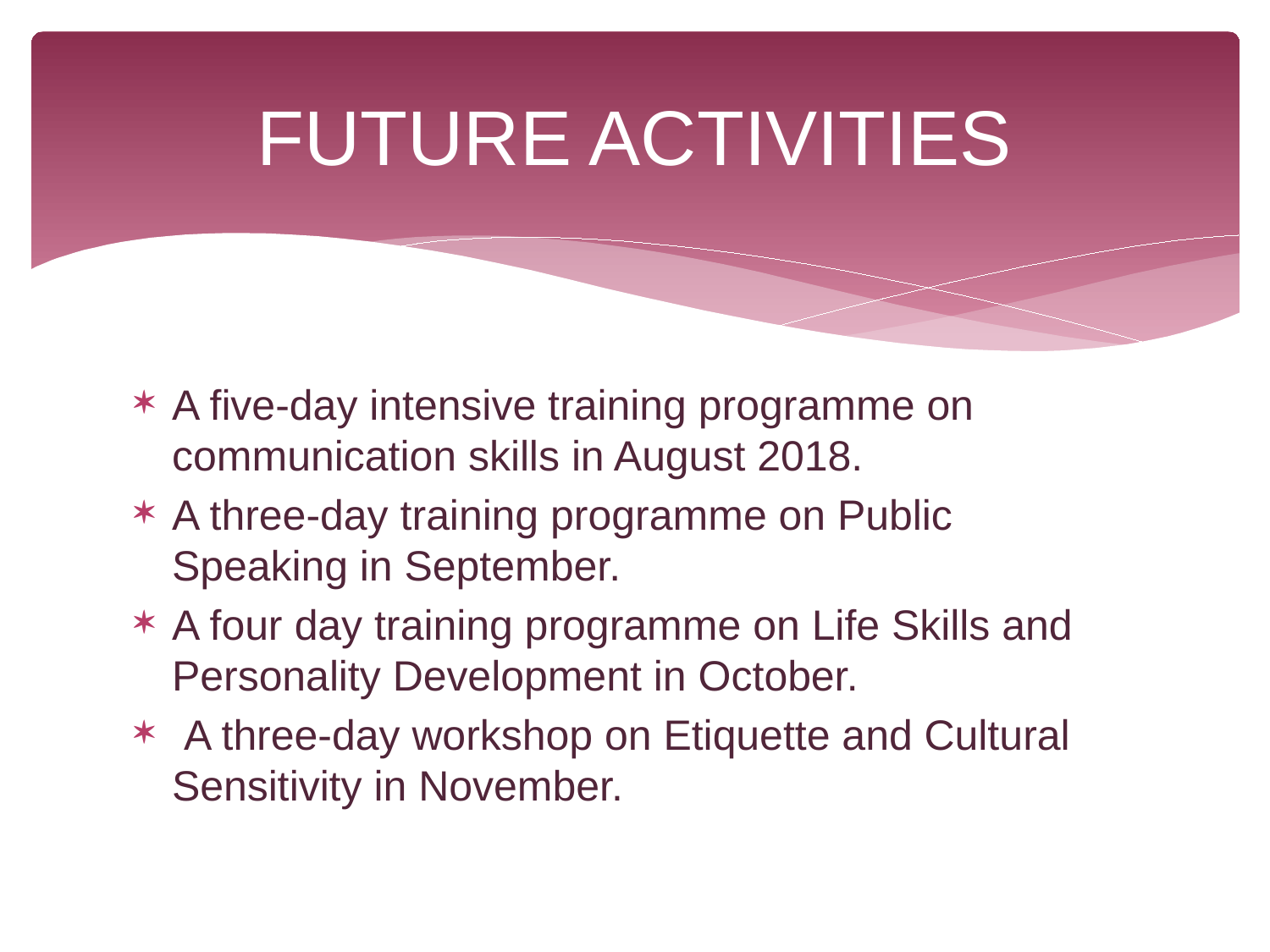

# FUTURE ACTIVITIES
A five-day intensive training programme on communication skills in August 2018.
A three-day training programme on Public Speaking in September.
A four day training programme on Life Skills and Personality Development in October.
 A three-day workshop on Etiquette and Cultural Sensitivity in November.